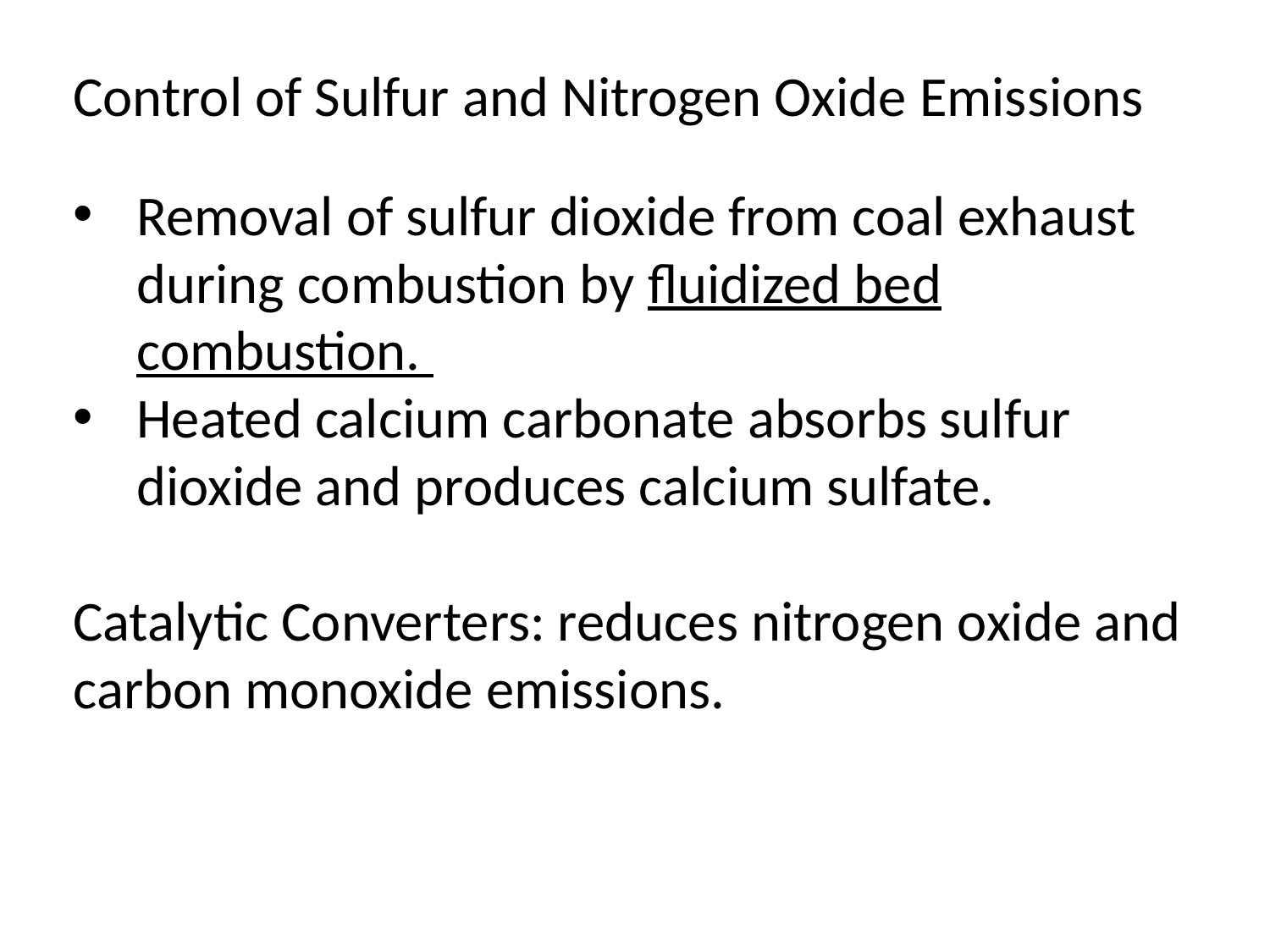

Control of Sulfur and Nitrogen Oxide Emissions
Removal of sulfur dioxide from coal exhaust during combustion by fluidized bed combustion.
Heated calcium carbonate absorbs sulfur dioxide and produces calcium sulfate.

Catalytic Converters: reduces nitrogen oxide and carbon monoxide emissions.